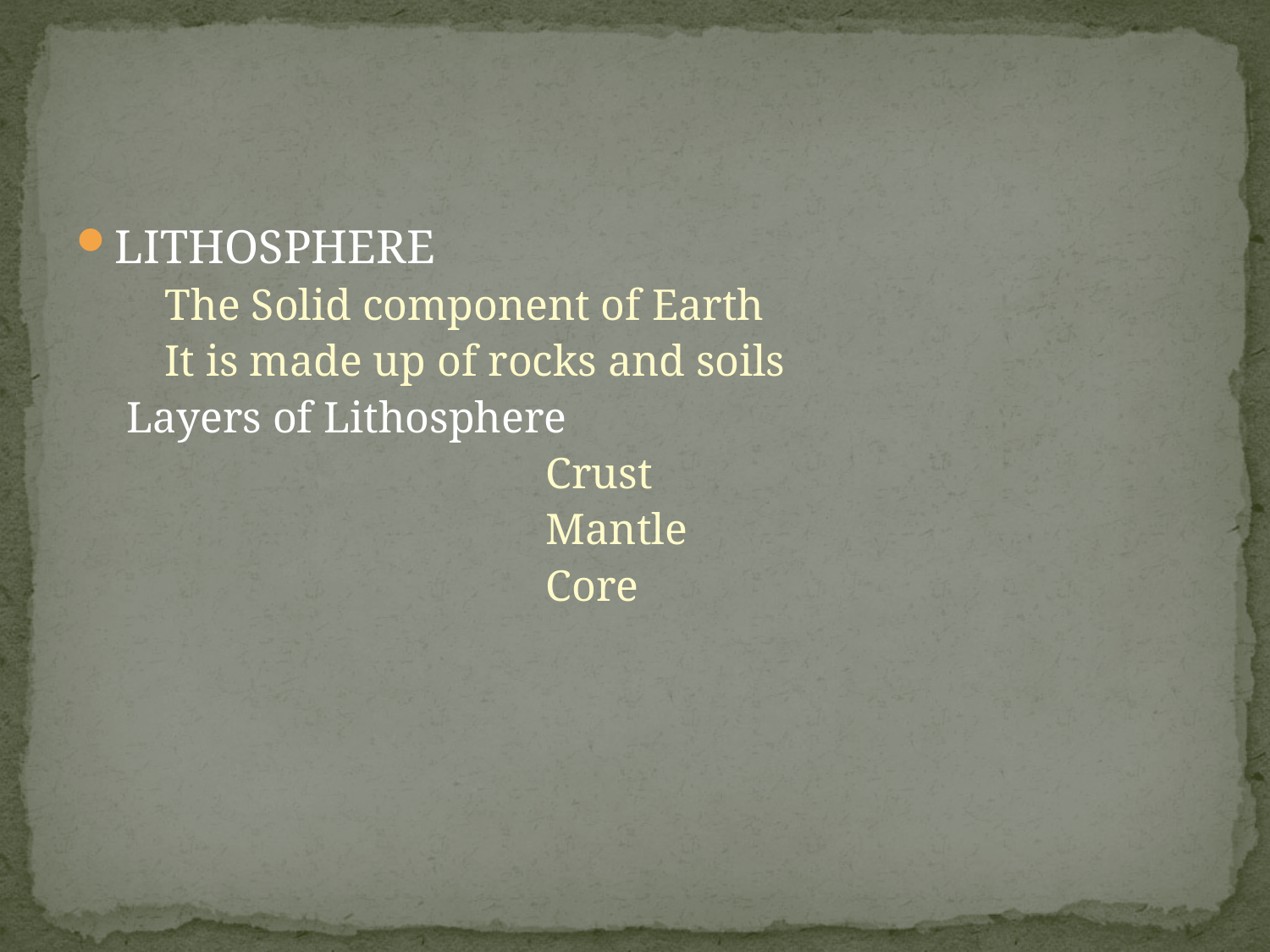

LITHOSPHERE
	The Solid component of Earth
	It is made up of rocks and soils
Layers of Lithosphere
				Crust
				Mantle
				Core